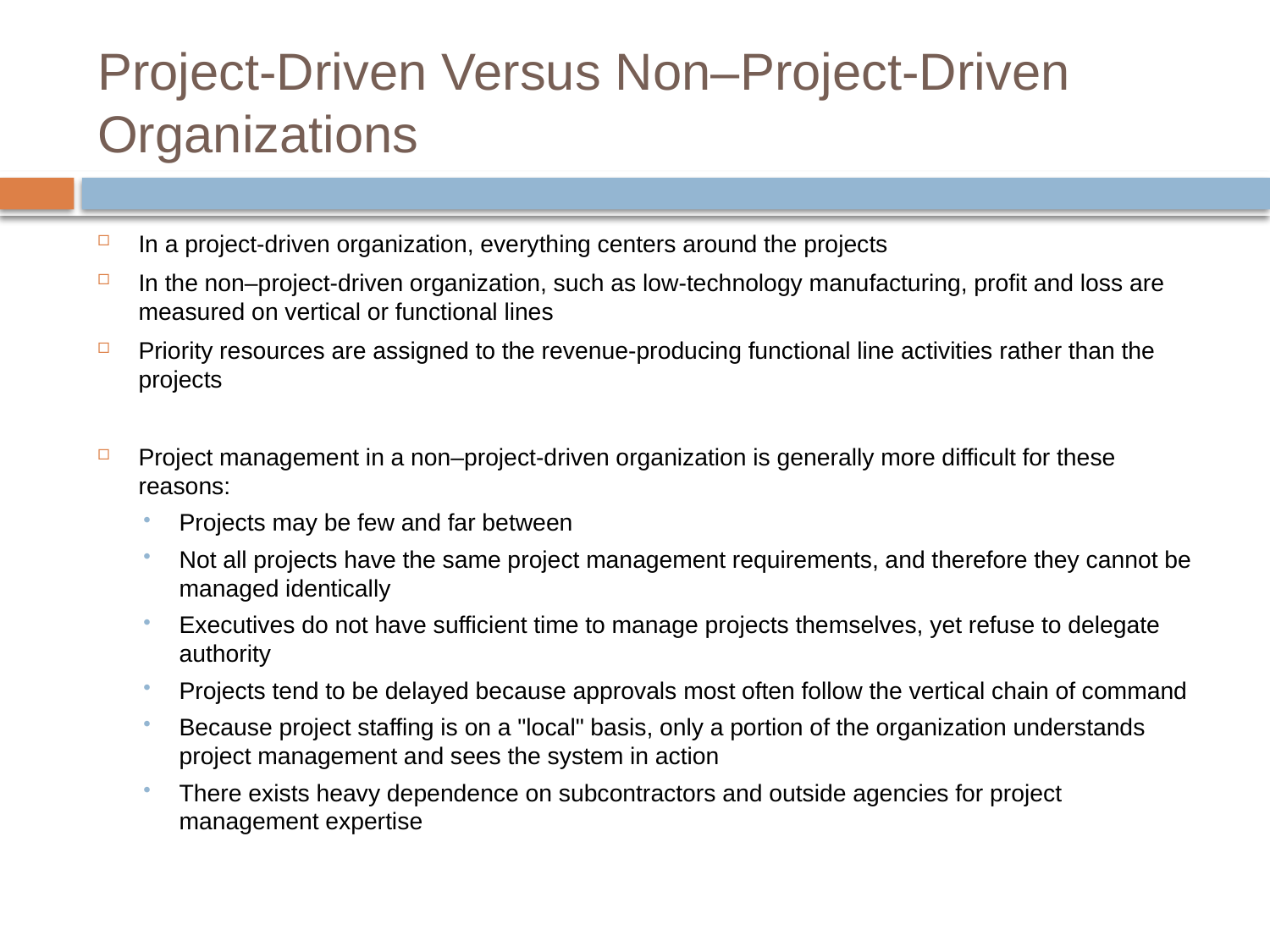

# Project-Driven Versus Non–Project-Driven Organizations
In a project-driven organization, everything centers around the projects
In the non–project-driven organization, such as low-technology manufacturing, profit and loss are measured on vertical or functional lines
Priority resources are assigned to the revenue-producing functional line activities rather than the projects

Project management in a non–project-driven organization is generally more difficult for these reasons:
Projects may be few and far between
Not all projects have the same project management requirements, and therefore they cannot be managed identically
Executives do not have sufficient time to manage projects themselves, yet refuse to delegate authority
Projects tend to be delayed because approvals most often follow the vertical chain of command
Because project staffing is on a "local" basis, only a portion of the organization understands project management and sees the system in action
There exists heavy dependence on subcontractors and outside agencies for project management expertise